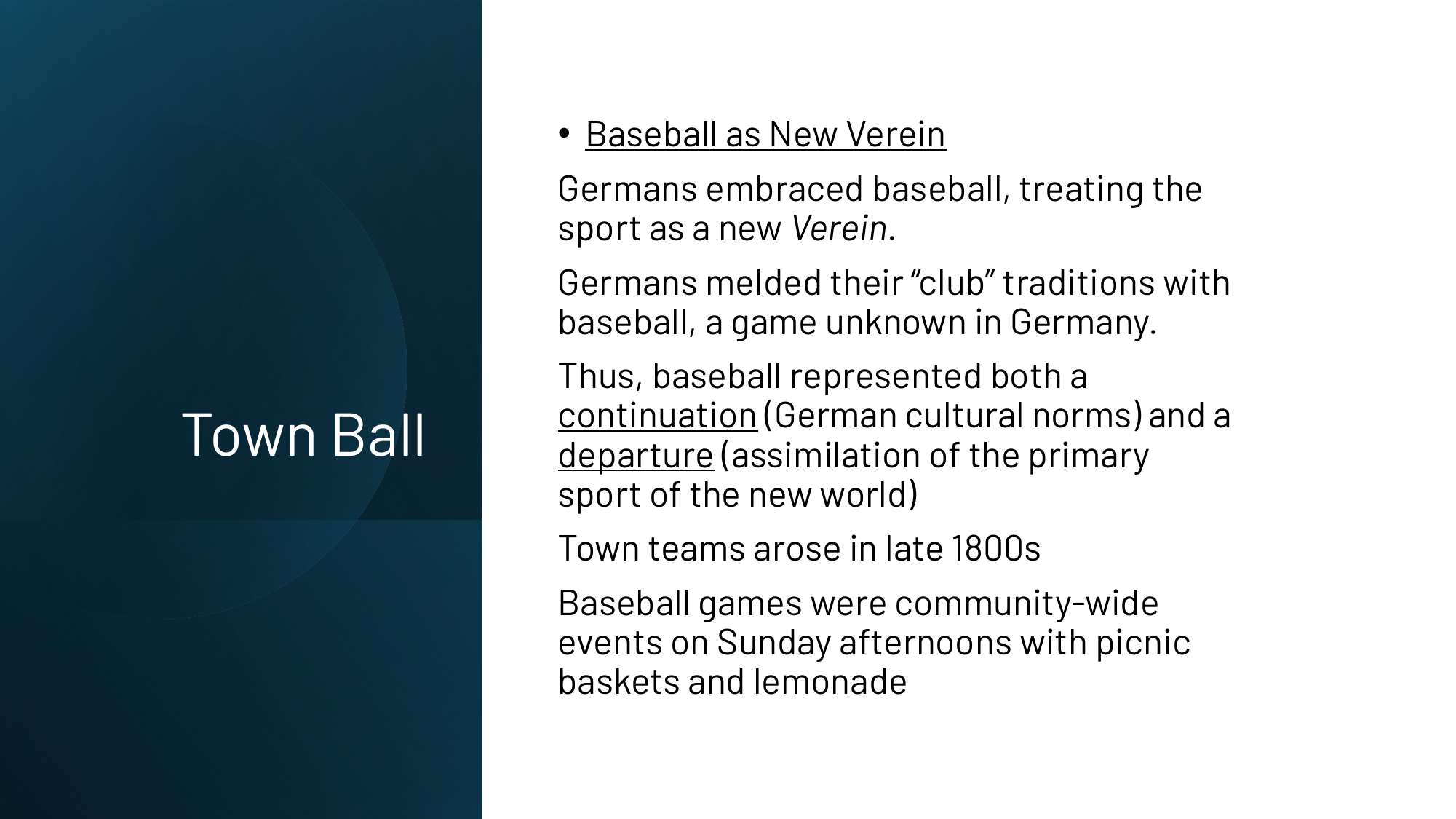

# Town Ball
Baseball as New Verein
Germans embraced baseball, treating the sport as a new Verein.
Germans melded their “club” traditions with baseball, a game unknown in Germany.
Thus, baseball represented both a continuation (German cultural norms) and a departure (assimilation of the primary sport of the new world)
Town teams arose in late 1800s
Baseball games were community-wide events on Sunday afternoons with picnic baskets and lemonade